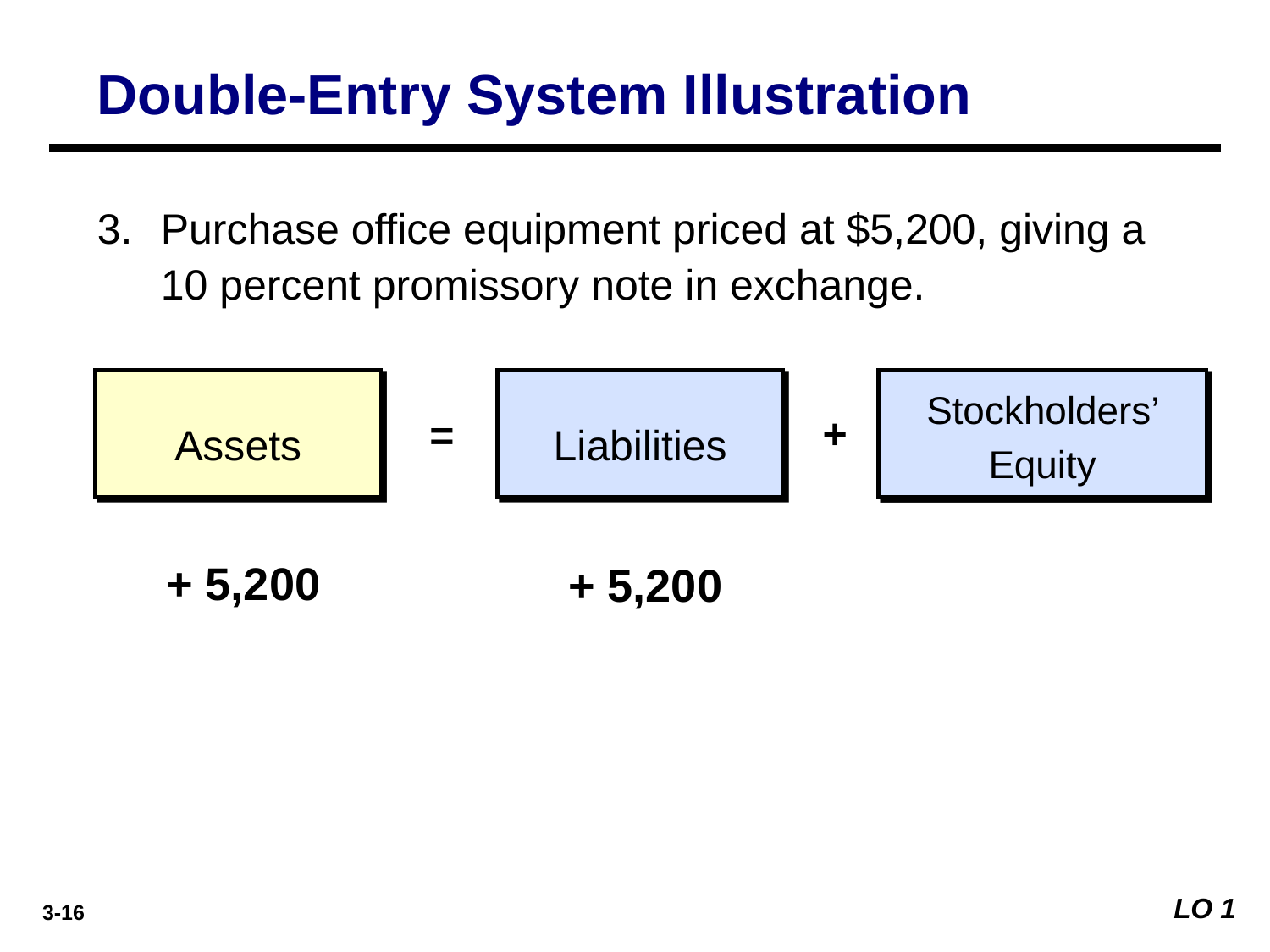

Double-Entry System Illustration
3.	Purchase office equipment priced at $5,200, giving a 10 percent promissory note in exchange.
Assets
Liabilities
Stockholders’ Equity
+
=

+ 5,200
+ 5,200
LO 1